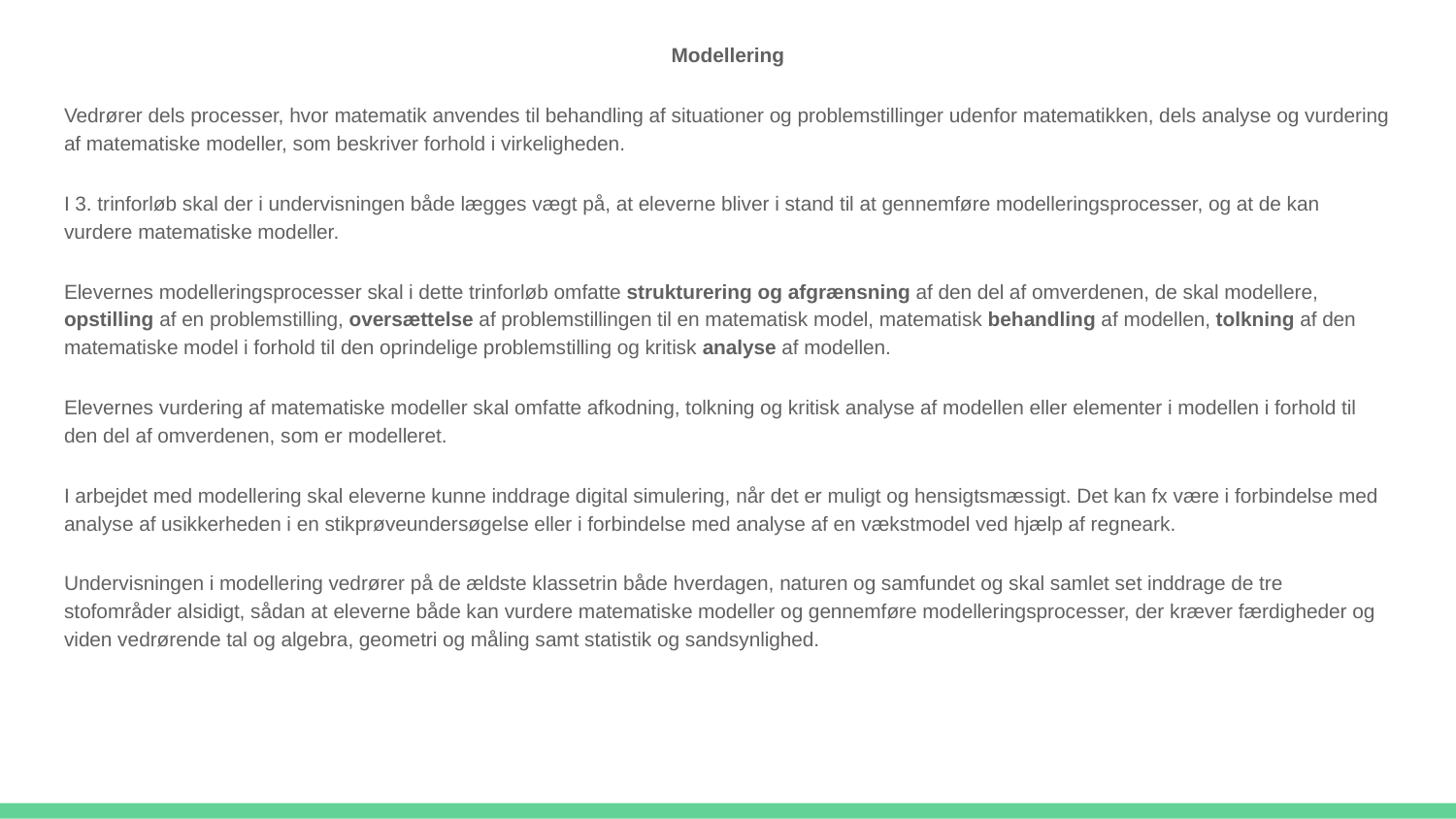

Modellering
Vedrører dels processer, hvor matematik anvendes til behandling af situationer og problemstillinger udenfor matematikken, dels analyse og vurdering af matematiske modeller, som beskriver forhold i virkeligheden.
I 3. trinforløb skal der i undervisningen både lægges vægt på, at eleverne bliver i stand til at gennemføre modelleringsprocesser, og at de kan vurdere matematiske modeller.
Elevernes modelleringsprocesser skal i dette trinforløb omfatte strukturering og afgrænsning af den del af omverdenen, de skal modellere, opstilling af en problemstilling, oversættelse af problemstillingen til en matematisk model, matematisk behandling af modellen, tolkning af den matematiske model i forhold til den oprindelige problemstilling og kritisk analyse af modellen.
Elevernes vurdering af matematiske modeller skal omfatte afkodning, tolkning og kritisk analyse af modellen eller elementer i modellen i forhold til den del af omverdenen, som er modelleret.
I arbejdet med modellering skal eleverne kunne inddrage digital simulering, når det er muligt og hensigtsmæssigt. Det kan fx være i forbindelse med analyse af usikkerheden i en stikprøveundersøgelse eller i forbindelse med analyse af en vækstmodel ved hjælp af regneark.
Undervisningen i modellering vedrører på de ældste klassetrin både hverdagen, naturen og samfundet og skal samlet set inddrage de tre stofområder alsidigt, sådan at eleverne både kan vurdere matematiske modeller og gennemføre modelleringsprocesser, der kræver færdigheder og viden vedrørende tal og algebra, geometri og måling samt statistik og sandsynlighed.

#